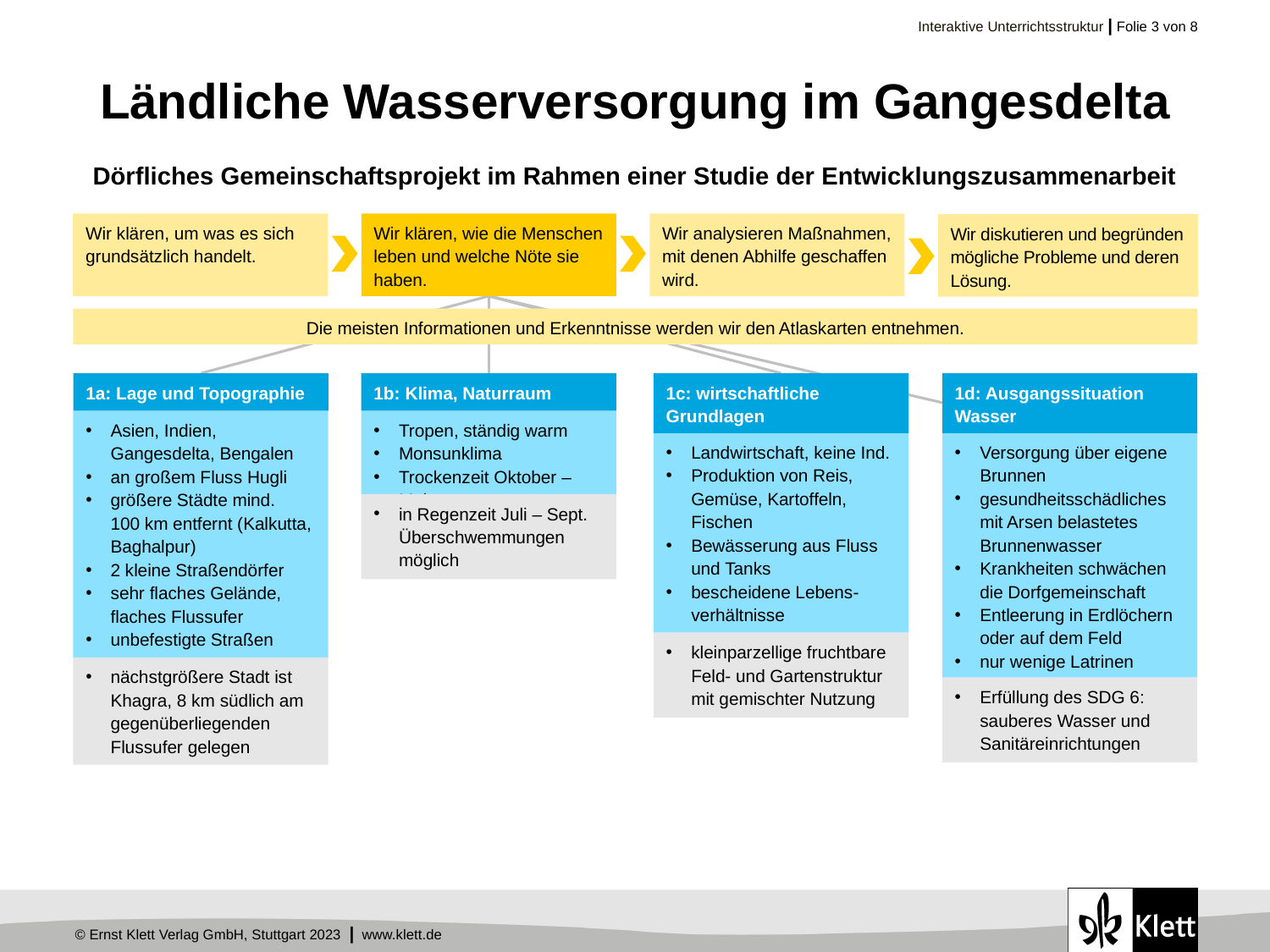

# Ländliche Wasserversorgung im Gangesdelta
Dörfliches Gemeinschaftsprojekt im Rahmen einer Studie der Entwicklungszusammenarbeit
Wir klären, um was es sich grundsätzlich handelt.
Wir klären, wie die Menschen leben und welche Nöte sie haben.

Wir analysieren Maßnahmen, mit denen Abhilfe geschaffen wird.

Wir diskutieren und begründen mögliche Probleme und deren Lösung.

Die meisten Informationen und Erkenntnisse werden wir den Atlaskarten entnehmen.
1b: Klima, Naturraum
1c: wirtschaftliche Grundlagen
1d: Ausgangssituation Wasser
1a: Lage und Topographie
Asien, Indien, Gangesdelta, Bengalen
an großem Fluss Hugli
größere Städte mind.
100 km entfernt (Kalkutta, Baghalpur)
2 kleine Straßendörfer
sehr flaches Gelände, flaches Flussufer
unbefestigte Straßen

Tropen, ständig warm
Monsunklima
Trockenzeit Oktober – Mai

Versorgung über eigene Brunnen
gesundheitsschädliches mit Arsen belastetes Brunnenwasser
Krankheiten schwächen die Dorfgemeinschaft
Entleerung in Erdlöchern oder auf dem Feld
nur wenige Latrinen

Landwirtschaft, keine Ind.
Produktion von Reis, Gemüse, Kartoffeln, Fischen
Bewässerung aus Fluss und Tanks
bescheidene Lebens-verhältnisse

in Regenzeit Juli – Sept. Überschwemmungen möglich

kleinparzellige fruchtbare Feld- und Gartenstruktur mit gemischter Nutzung

nächstgrößere Stadt ist Khagra, 8 km südlich am gegenüberliegenden Flussufer gelegen

Erfüllung des SDG 6: sauberes Wasser und Sanitäreinrichtungen